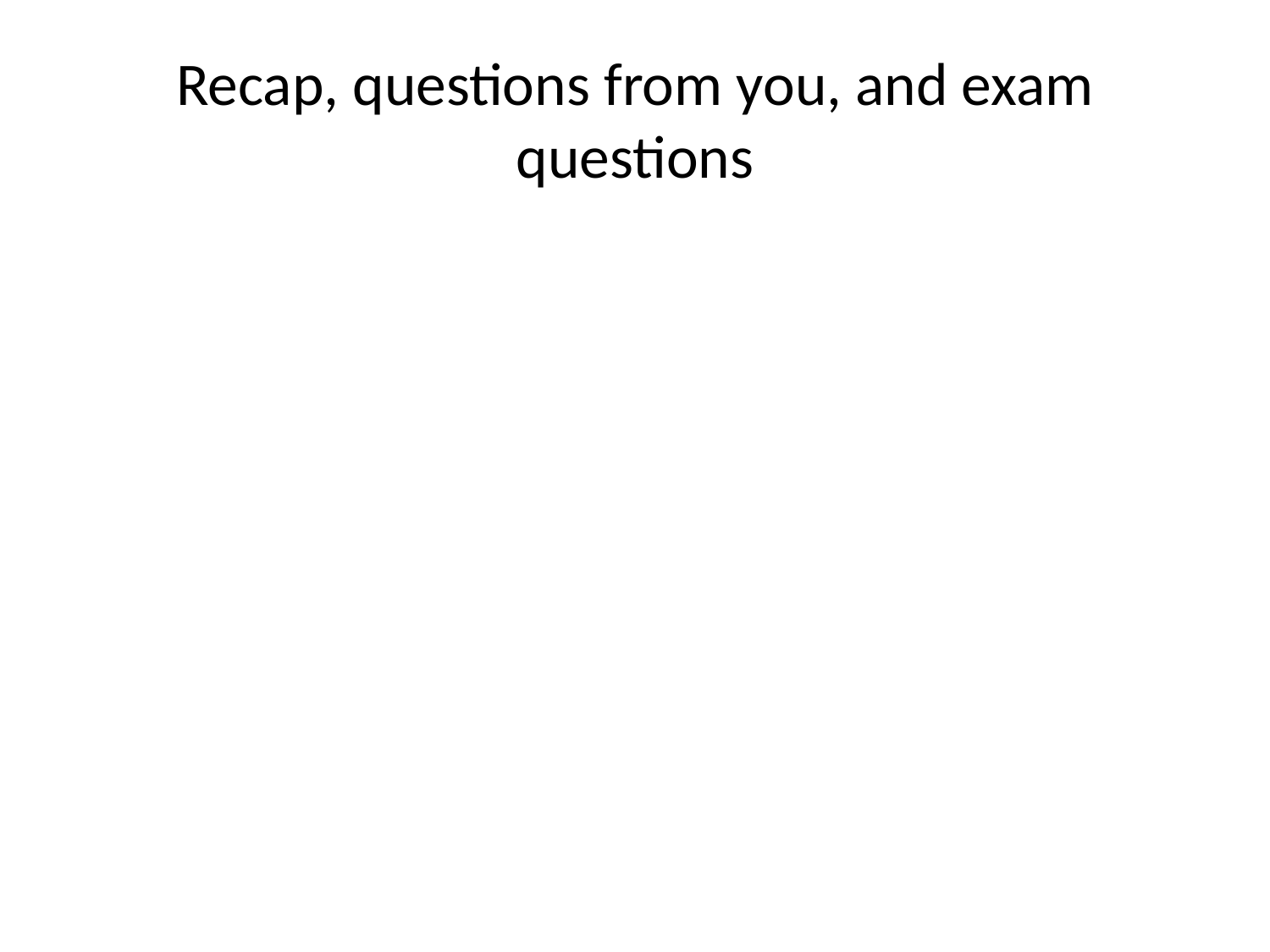

# Recap, questions from you, and exam questions